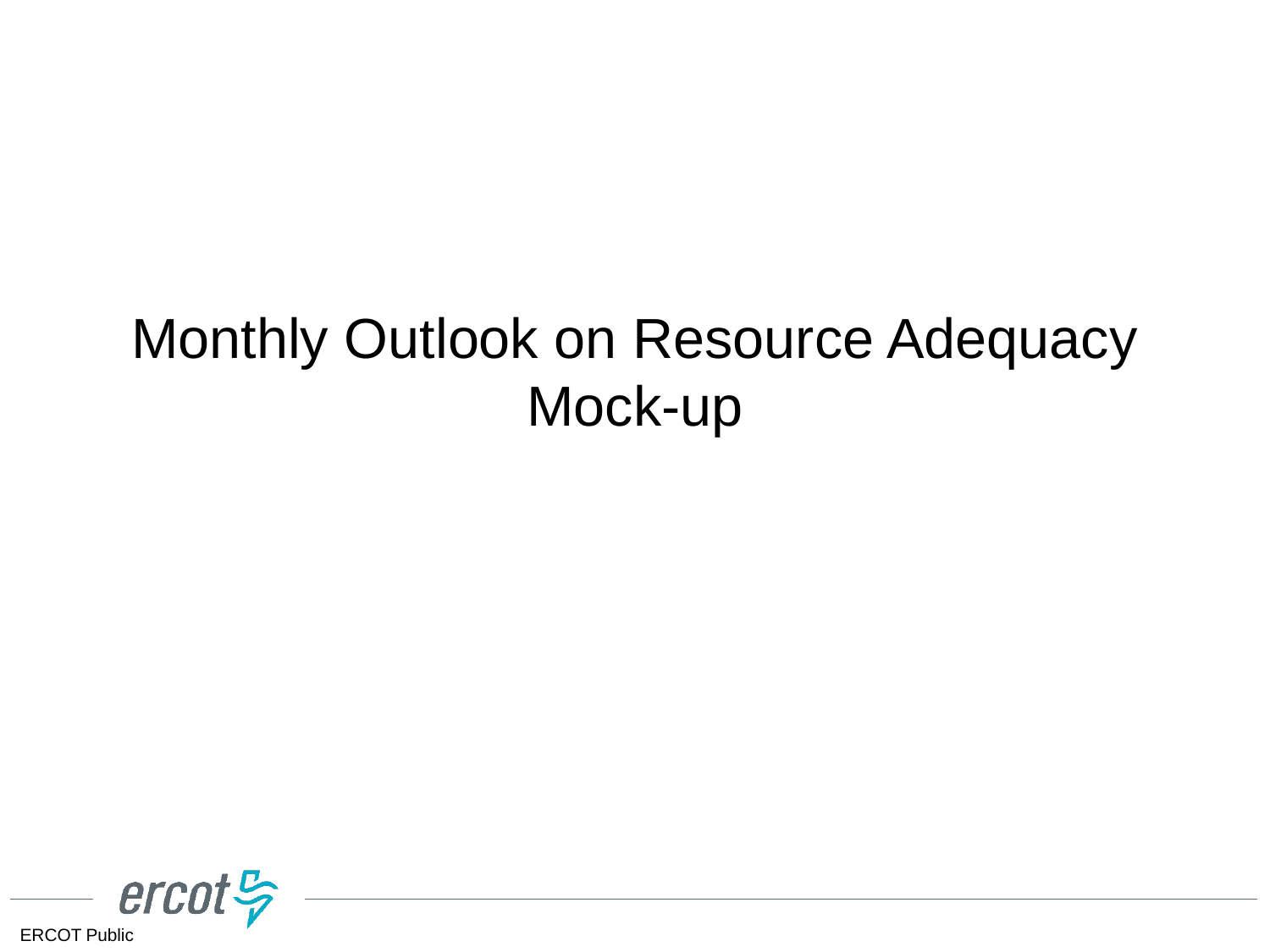

# Monthly Outlook on Resource Adequacy Mock-up